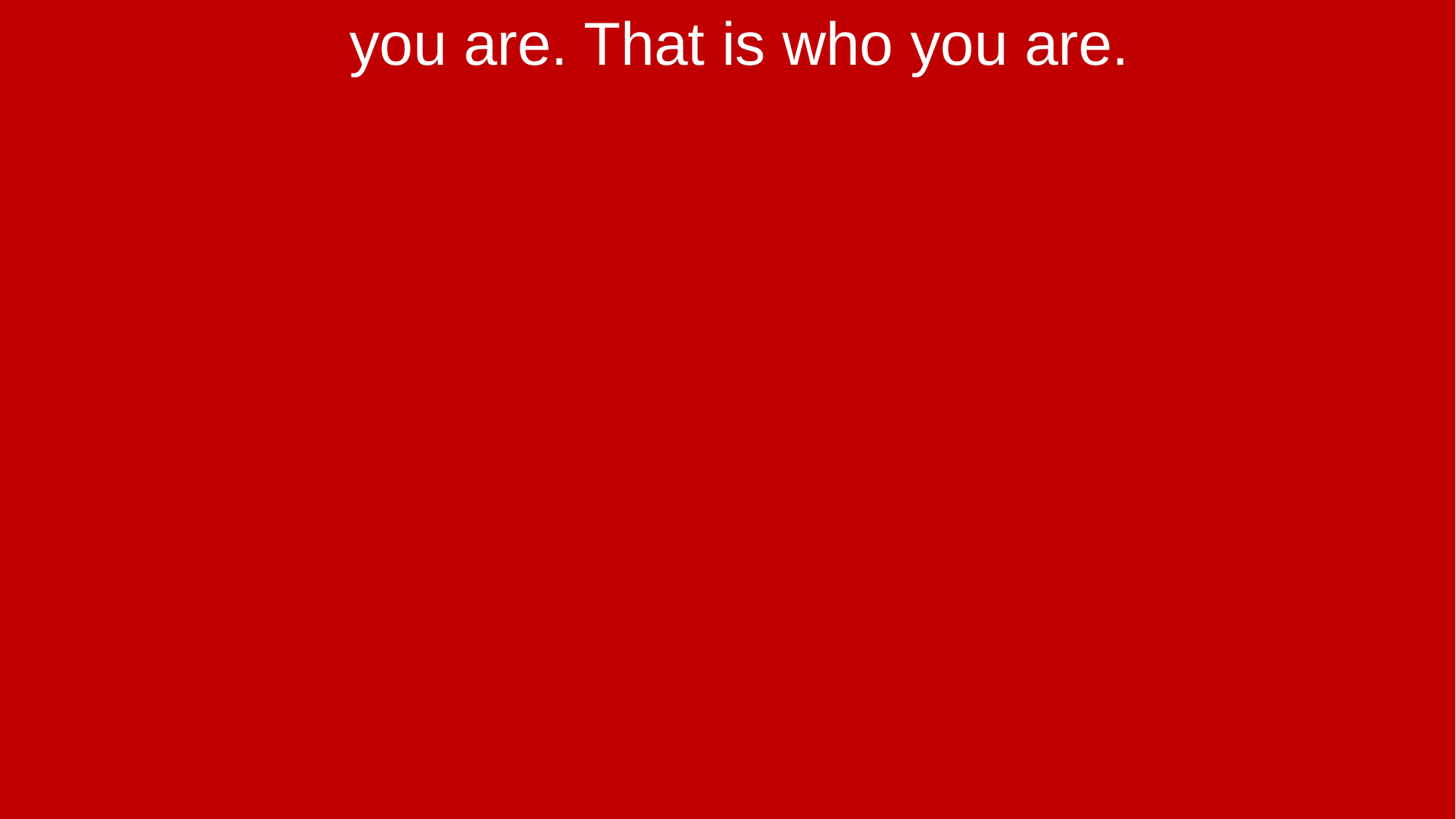

you are. That is who you are.